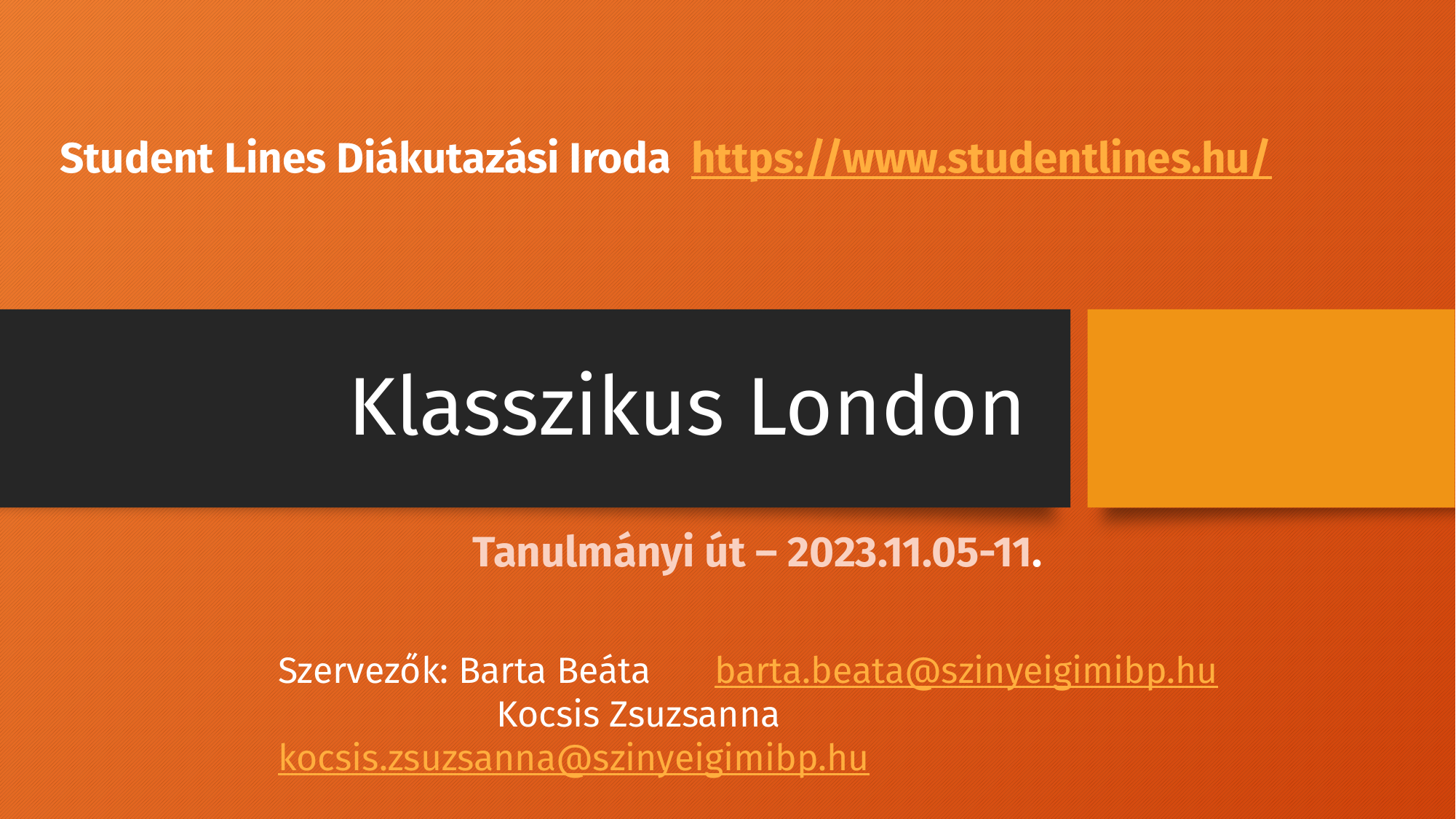

Student Lines Diákutazási Iroda  https://www.studentlines.hu/

# Klasszikus London
Tanulmányi út – 2023.11.05-11.
Szervezők: Barta Beáta 	barta.beata@szinyeigimibp.hu
		Kocsis Zsuzsanna	kocsis.zsuzsanna@szinyeigimibp.hu